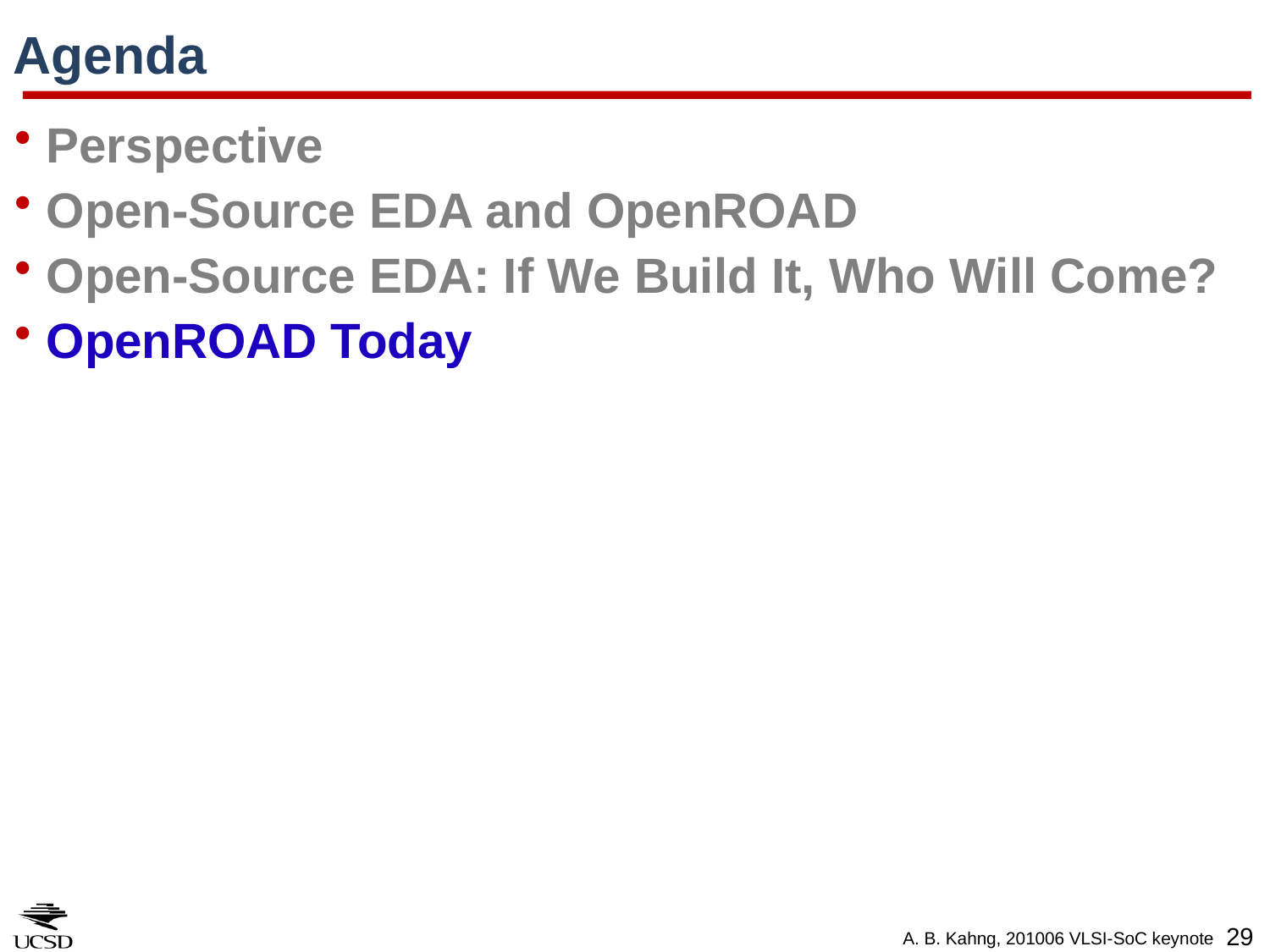

# Agenda
Perspective
Open-Source EDA and OpenROAD
Open-Source EDA: If We Build It, Who Will Come?
OpenROAD Today